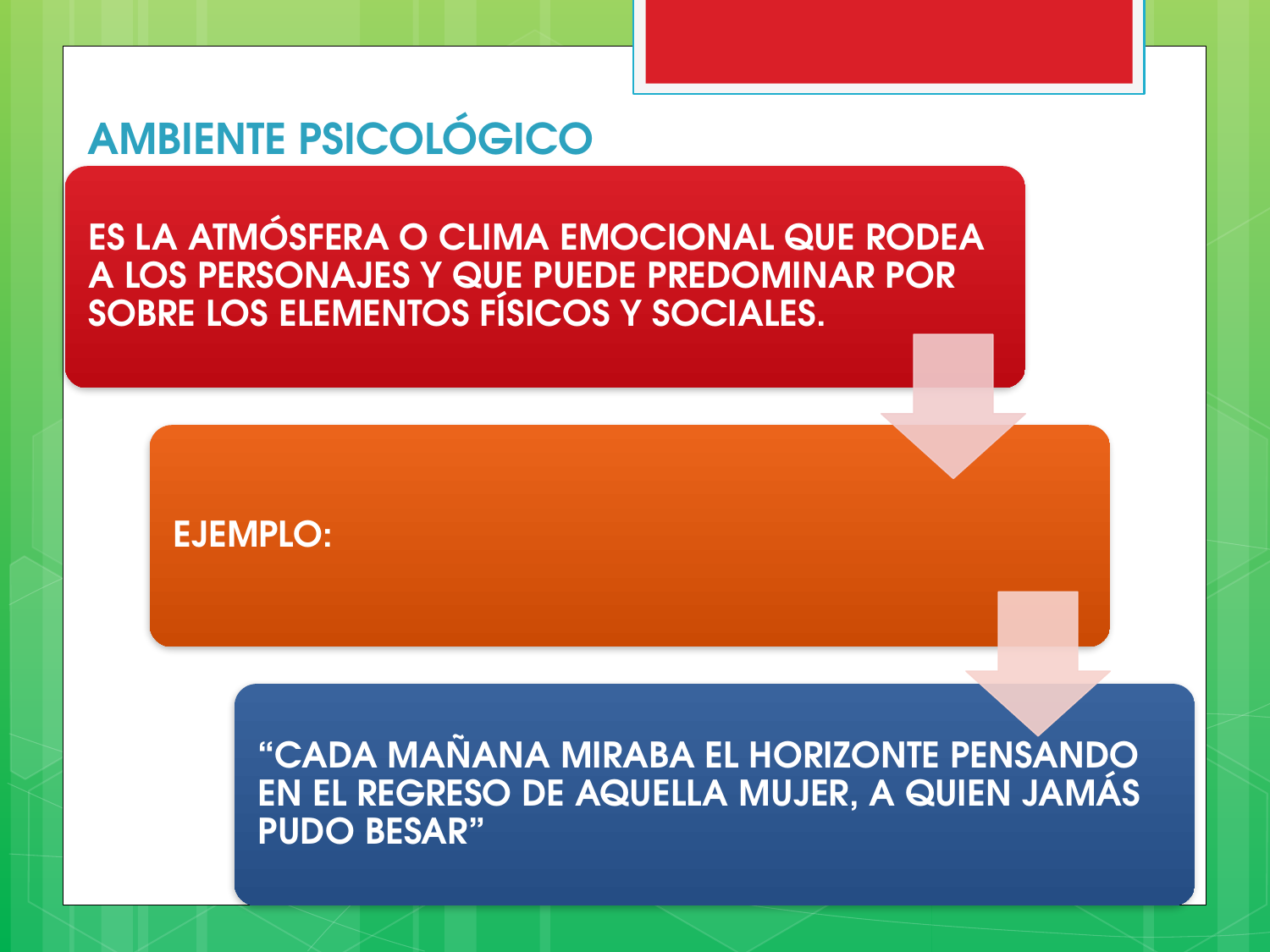

# AMBIENTE PSICOLÓGICO
ES LA ATMÓSFERA O CLIMA EMOCIONAL QUE RODEA A LOS PERSONAJES Y QUE PUEDE PREDOMINAR POR SOBRE LOS ELEMENTOS FÍSICOS Y SOCIALES.
EJEMPLO:
“CADA MAÑANA MIRABA EL HORIZONTE PENSANDO EN EL REGRESO DE AQUELLA MUJER, A QUIEN JAMÁS PUDO BESAR”